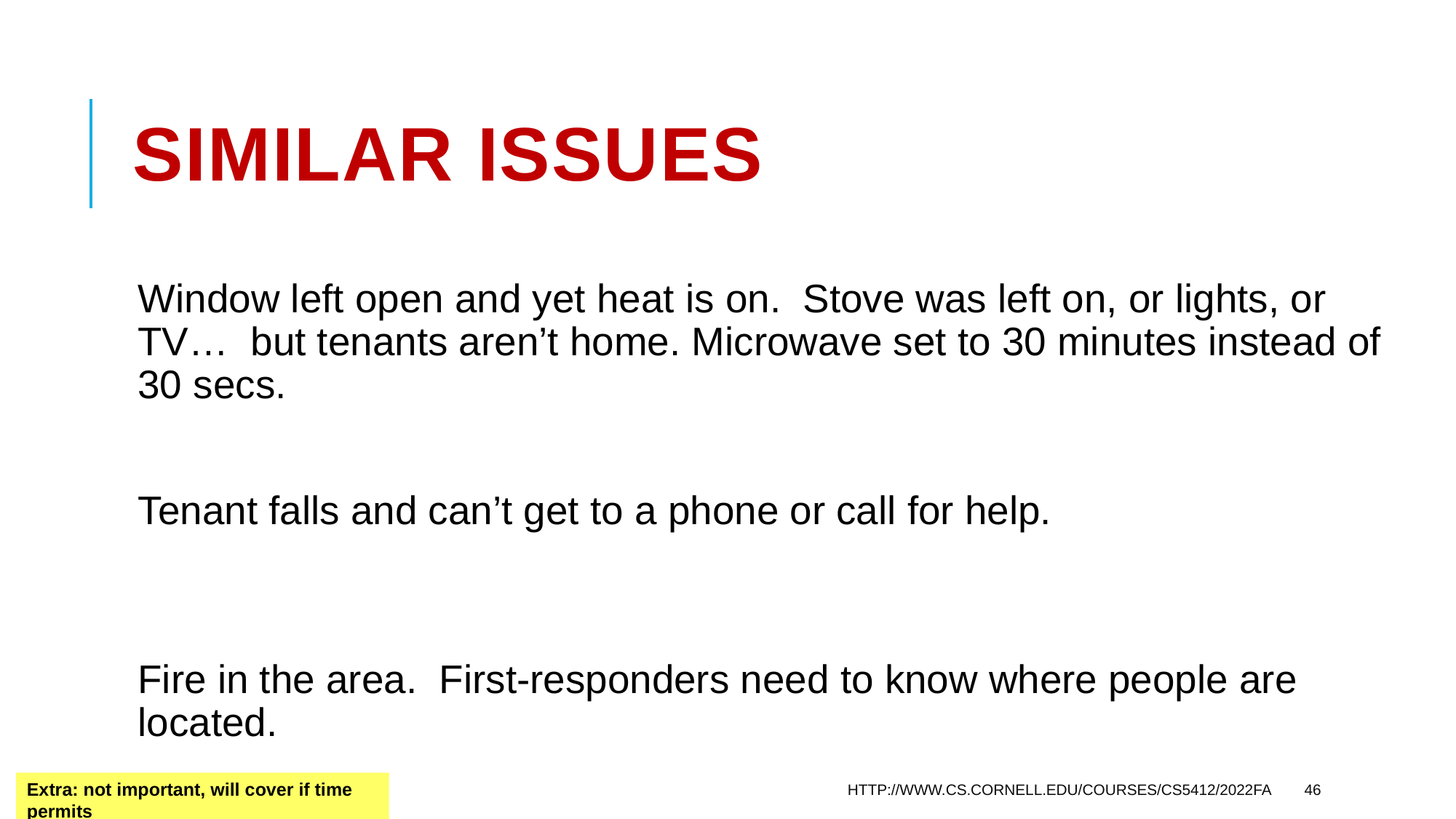

# Similar issues
Window left open and yet heat is on.  Stove was left on, or lights, or TV…  but tenants aren’t home. Microwave set to 30 minutes instead of 30 secs.

Tenant falls and can’t get to a phone or call for help.

Fire in the area.  First-responders need to know where people are located.

Extra: not important, will cover if time permits
http://www.cs.cornell.edu/courses/cs5412/2022fa
46